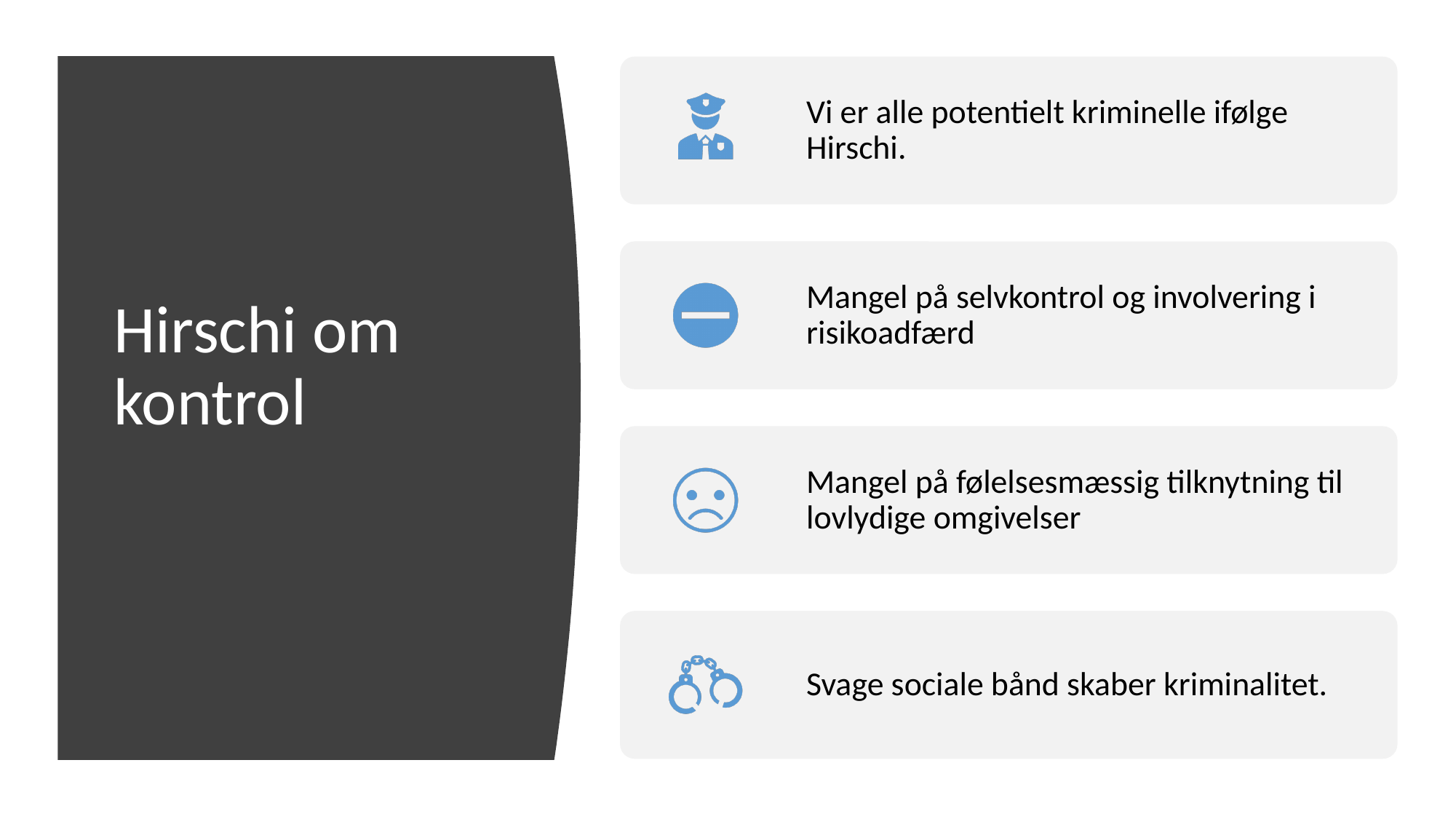

Vi er alle potentielt kriminelle ifølge Hirschi.
Mangel på selvkontrol og involvering i risikoadfærd
Mangel på følelsesmæssig tilknytning til lovlydige omgivelser
Svage sociale bånd skaber kriminalitet.

# Hirschi om kontrol